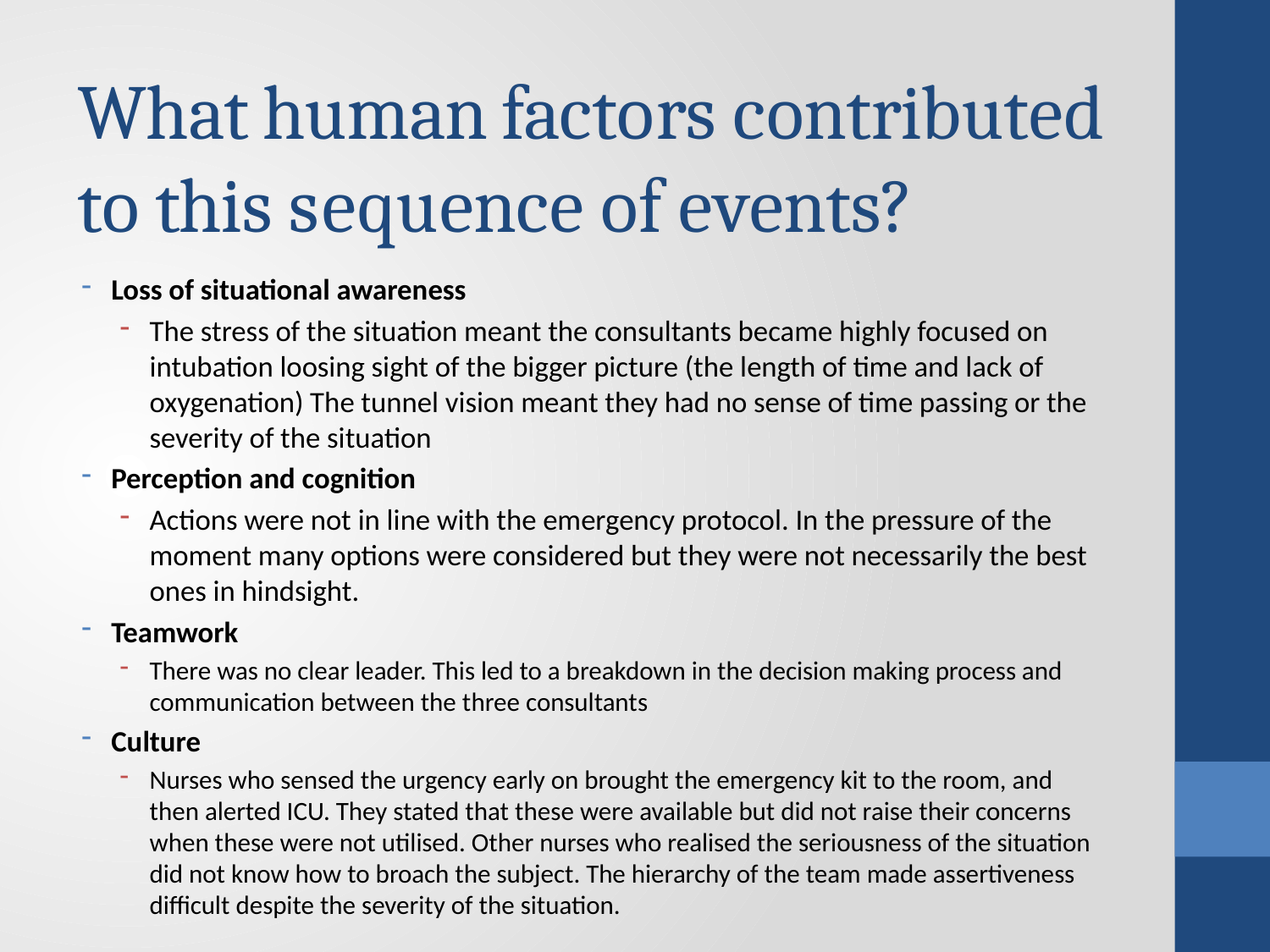

# What human factors contributed to this sequence of events?
Loss of situational awareness
The stress of the situation meant the consultants became highly focused on intubation loosing sight of the bigger picture (the length of time and lack of oxygenation) The tunnel vision meant they had no sense of time passing or the severity of the situation
Perception and cognition
Actions were not in line with the emergency protocol. In the pressure of the moment many options were considered but they were not necessarily the best ones in hindsight.
Teamwork
There was no clear leader. This led to a breakdown in the decision making process and communication between the three consultants
Culture
Nurses who sensed the urgency early on brought the emergency kit to the room, and then alerted ICU. They stated that these were available but did not raise their concerns when these were not utilised. Other nurses who realised the seriousness of the situation did not know how to broach the subject. The hierarchy of the team made assertiveness difficult despite the severity of the situation.